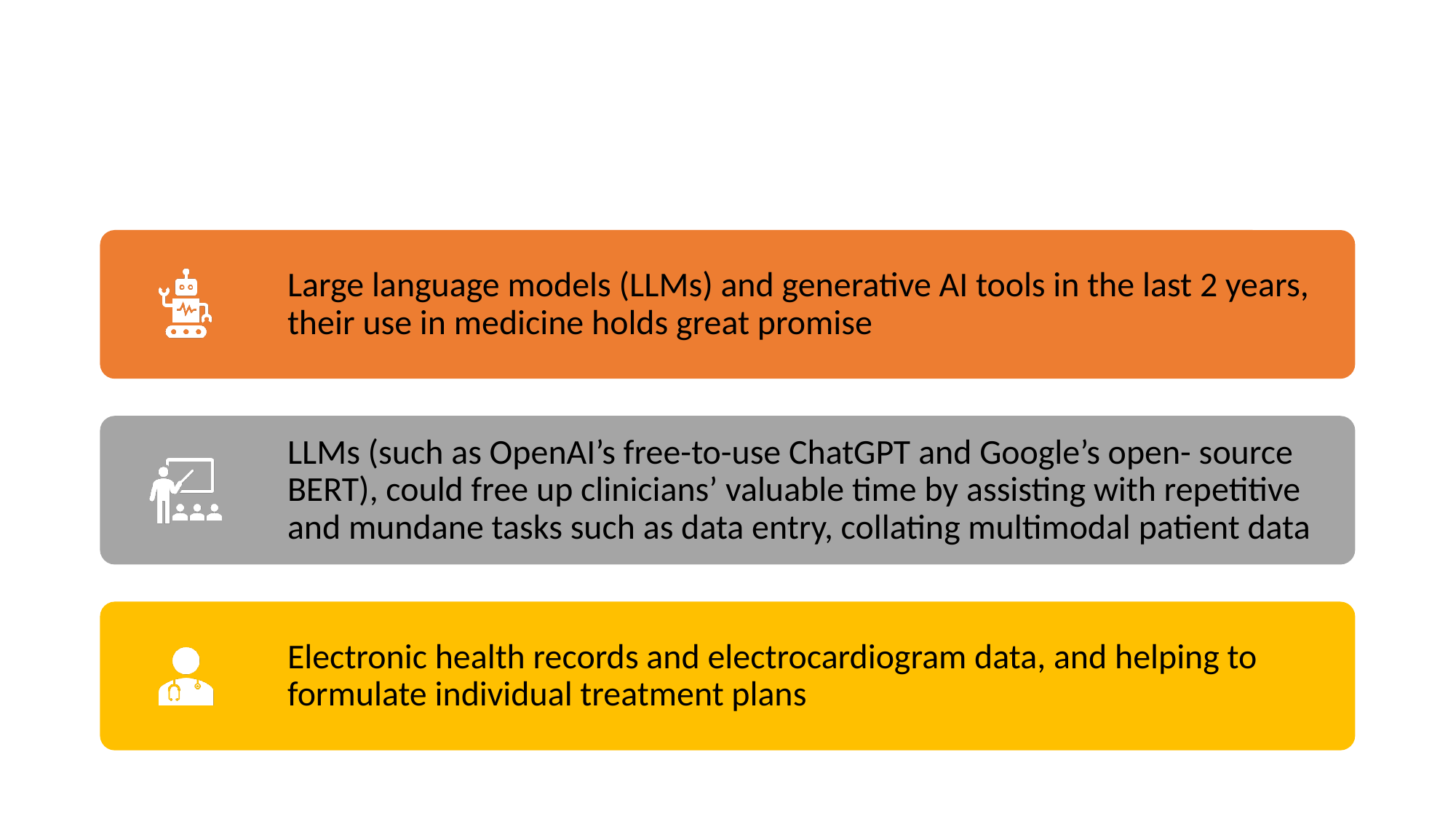

Large language models (LLMs) and generative AI tools in the last 2 years, their use in medicine holds great promise
LLMs (such as OpenAI’s free-to-use ChatGPT and Google’s open- source BERT), could free up clinicians’ valuable time by assisting with repetitive and mundane tasks such as data entry, collating multimodal patient data
Electronic health records and electrocardiogram data, and helping to formulate individual treatment plans